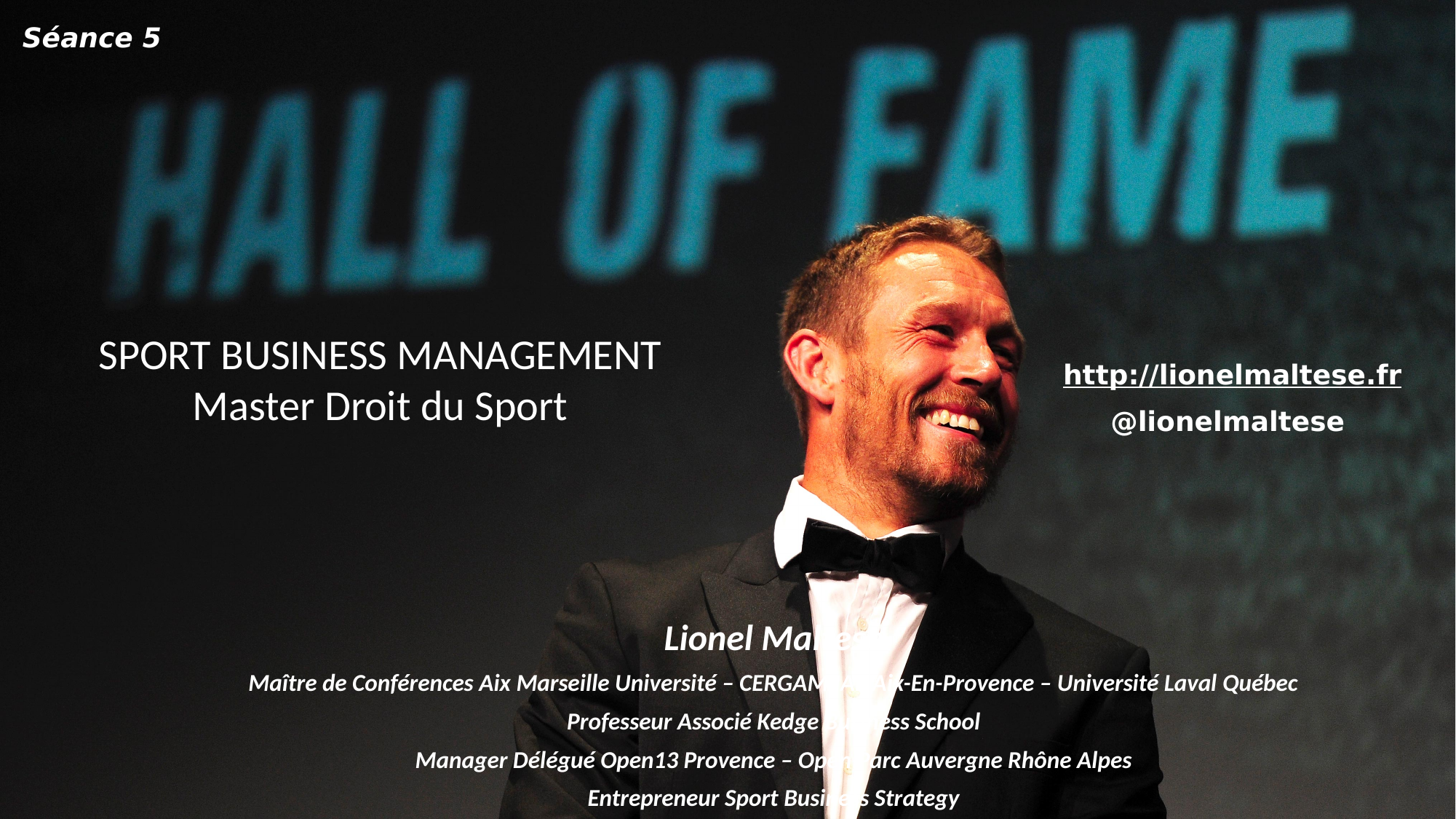

Séance 5
SPORT BUSINESS MANAGEMENT
Master Droit du Sport
http://lionelmaltese.fr
@lionelmaltese

Lionel Maltese
Maître de Conférences Aix Marseille Université – CERGAM IAE Aix-En-Provence – Université Laval Québec
Professeur Associé Kedge Business School
Manager Délégué Open13 Provence – Open Parc Auvergne Rhône Alpes
Entrepreneur Sport Business Strategy